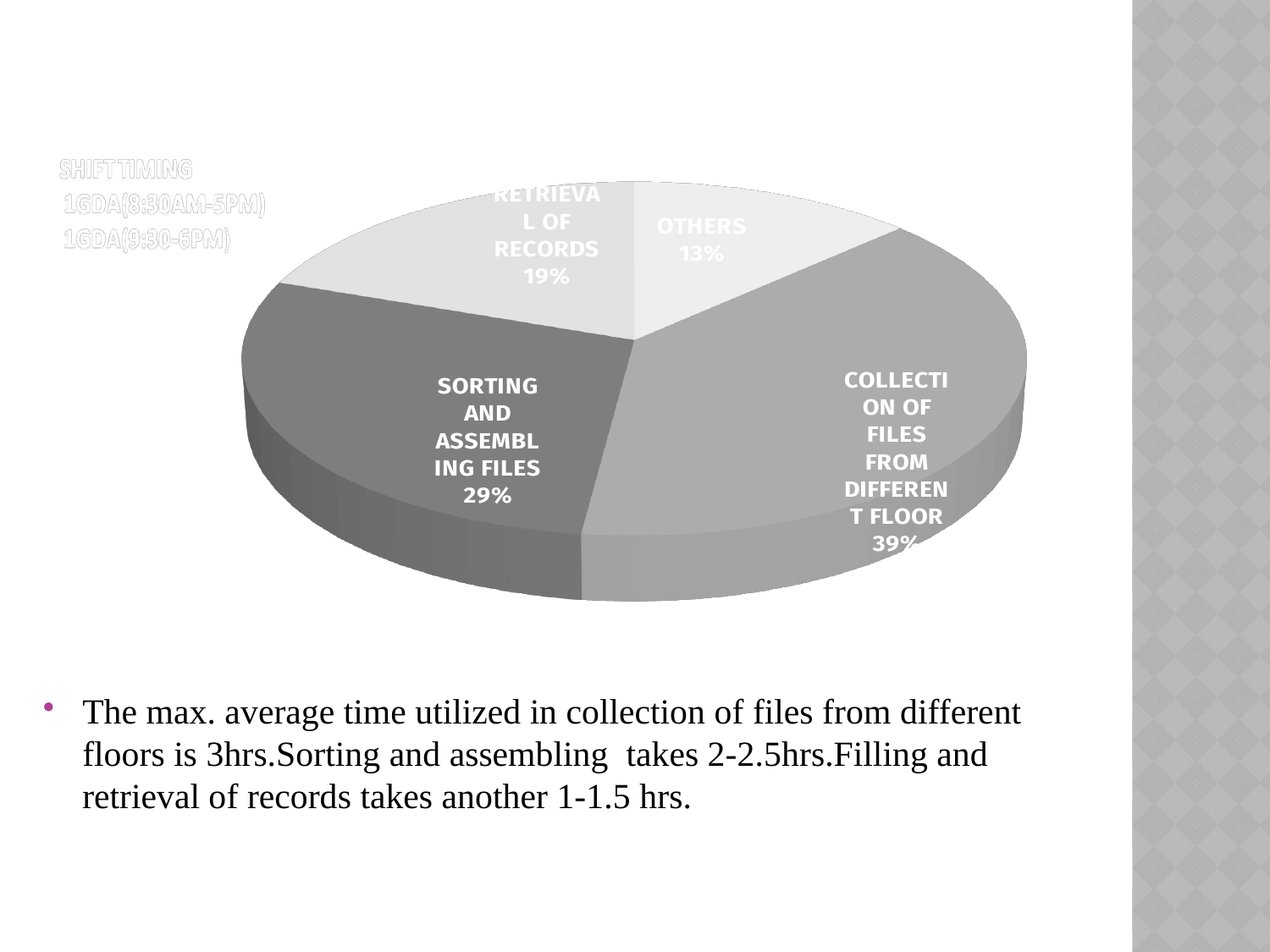

#

[unsupported chart]

The max. average time utilized in collection of files from different floors is 3hrs.Sorting and assembling  takes 2-2.5hrs.Filling and retrieval of records takes another 1-1.5 hrs.